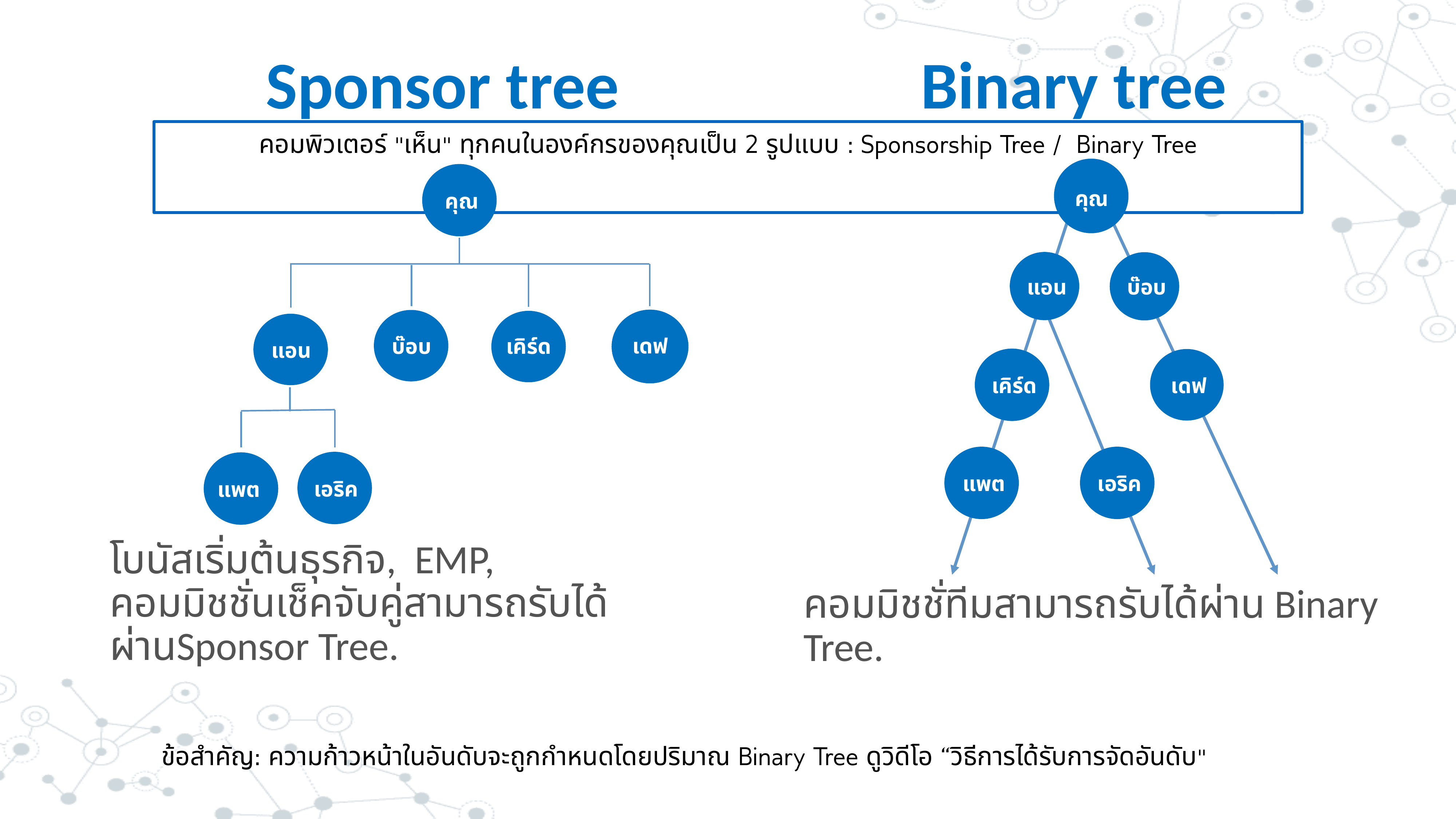

# Sponsor tree                    Binary tree
คอมพิวเตอร์ "เห็น" ทุกคนในองค์กรของคุณเป็น 2 รูปแบบ : Sponsorship Tree /  Binary Tree

คุณ

คุณ

แอน

บ๊อบ

แอน

เคิร์ด

เดฟ

บ๊อบ

เคิร์ด

เดฟ

เอริค

แพต

แพต

เอริค
โบนัสเริ่มต้นธุรกิจ,  EMP,
คอมมิชชั่นเช็คจับคู่สามารถรับได้ผ่านSponsor Tree.
คอมมิชชั่ทีมสามารถรับได้ผ่าน Binary Tree.
ข้อสำคัญ: ความก้าวหน้าในอันดับจะถูกกำหนดโดยปริมาณ Binary Tree ดูวิดีโอ “วิธีการได้รับการจัดอันดับ"